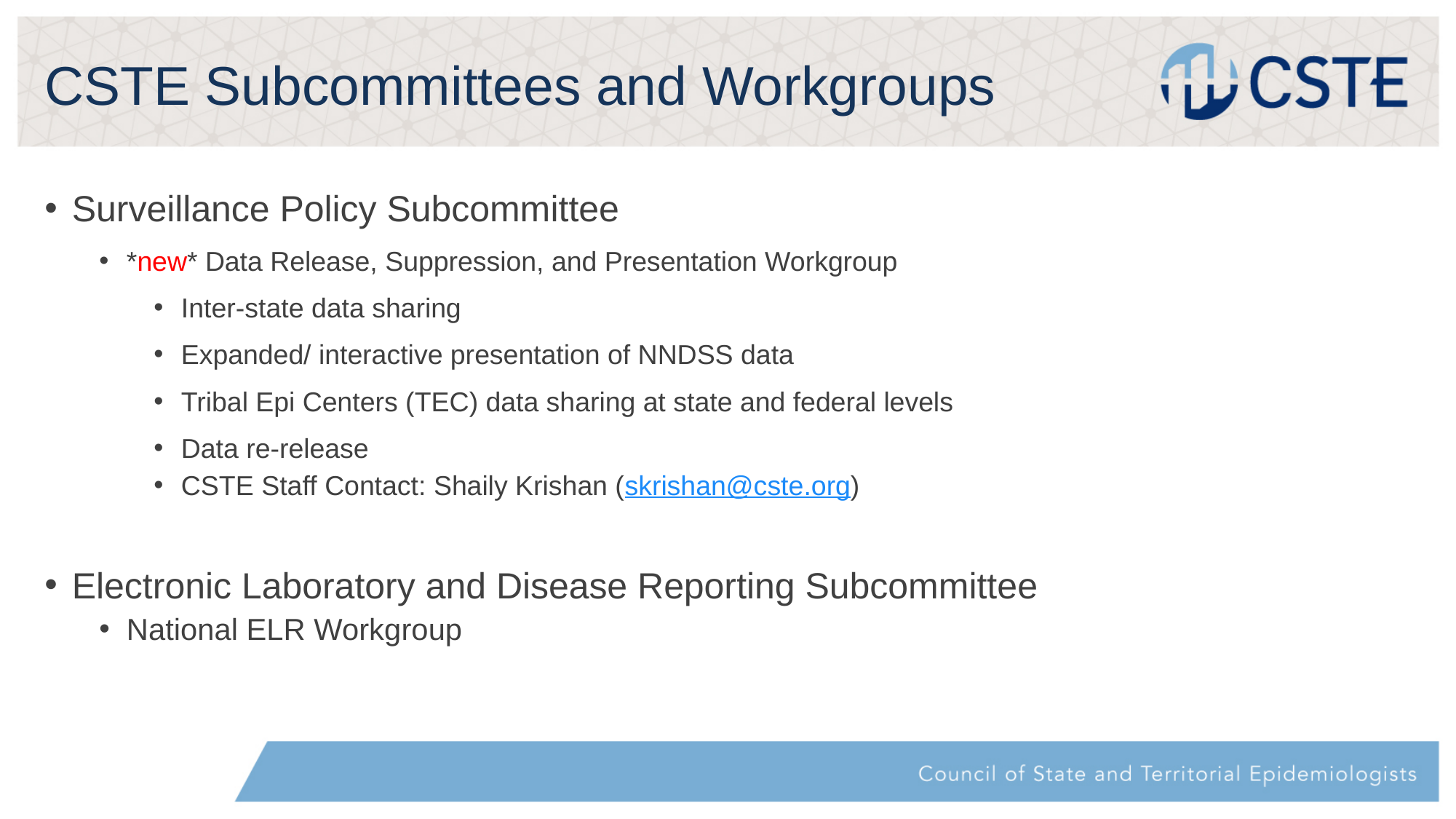

# CSTE Subcommittees and Workgroups
Surveillance Policy Subcommittee
*new* Data Release, Suppression, and Presentation Workgroup
Inter-state data sharing
Expanded/ interactive presentation of NNDSS data
Tribal Epi Centers (TEC) data sharing at state and federal levels
Data re-release
CSTE Staff Contact: Shaily Krishan (skrishan@cste.org)

Electronic Laboratory and Disease Reporting Subcommittee
National ELR Workgroup